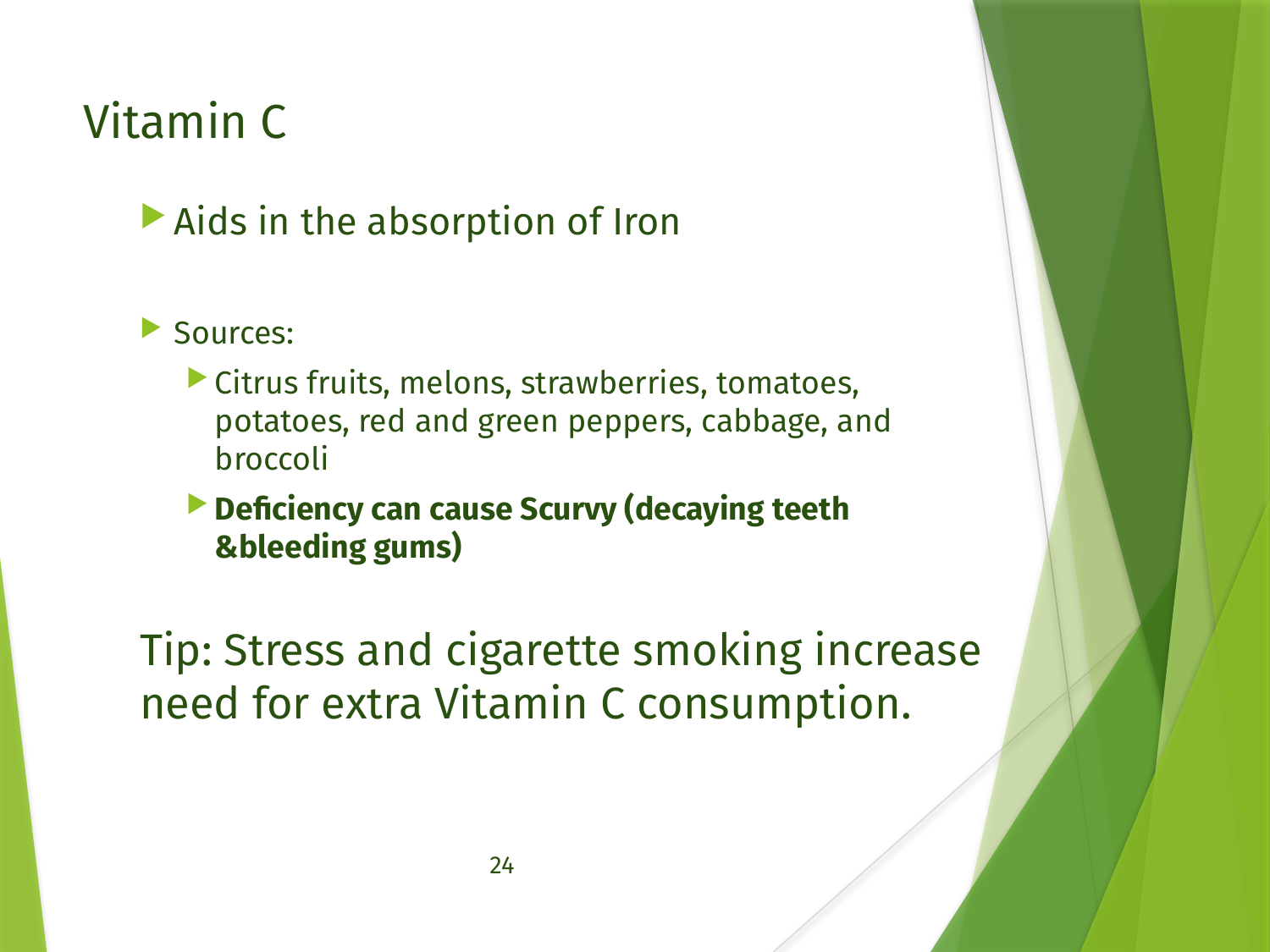

# Vitamin C
Aids in the absorption of Iron

Sources:
Citrus fruits, melons, strawberries, tomatoes, potatoes, red and green peppers, cabbage, and broccoli
Deficiency can cause Scurvy (decaying teeth &bleeding gums)

Tip: Stress and cigarette smoking increase need for extra Vitamin C consumption.

24